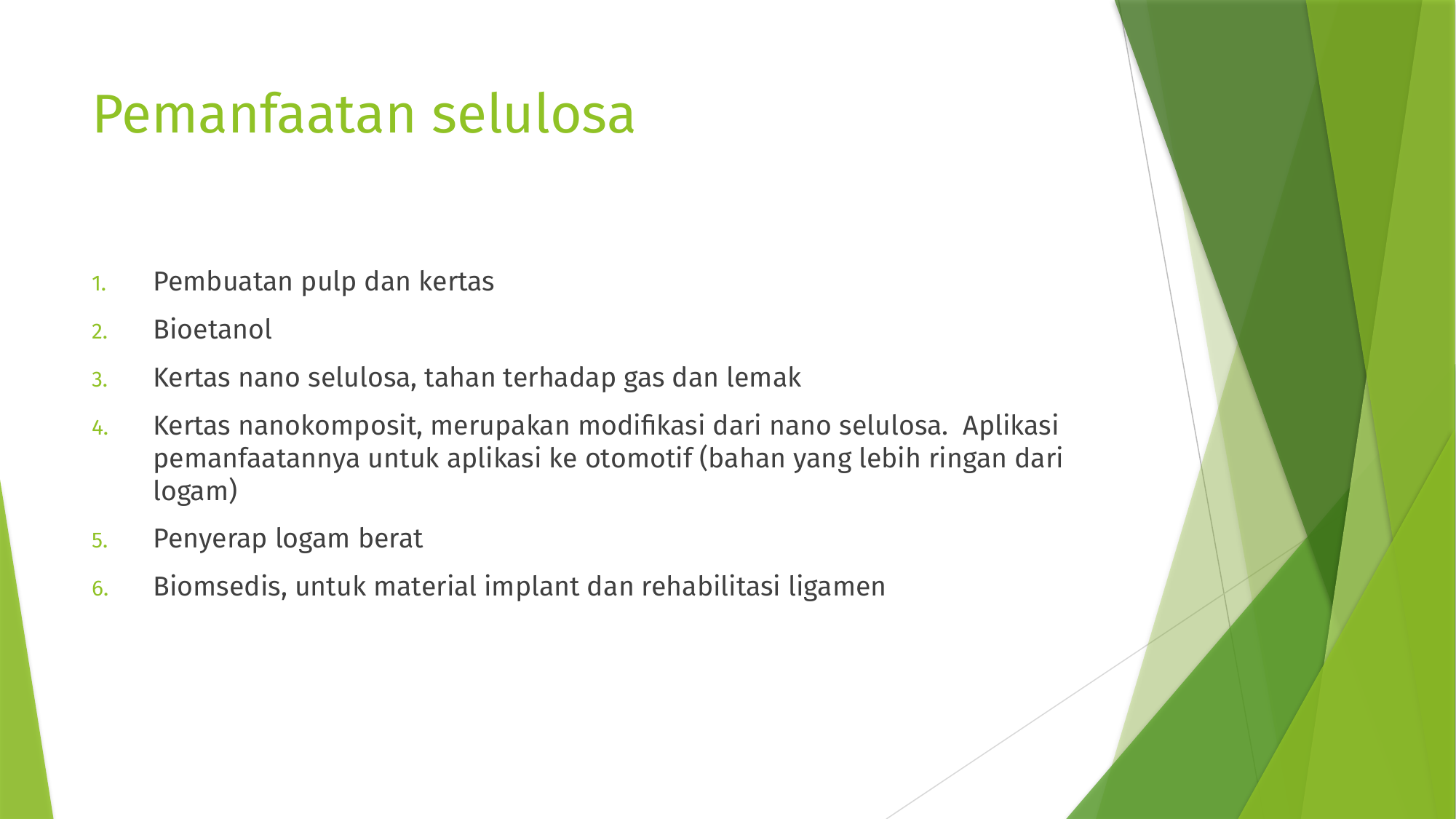

# Pemanfaatan selulosa
Pembuatan pulp dan kertas
Bioetanol
Kertas nano selulosa, tahan terhadap gas dan lemak
Kertas nanokomposit, merupakan modifikasi dari nano selulosa.  Aplikasi pemanfaatannya untuk aplikasi ke otomotif (bahan yang lebih ringan dari logam)
Penyerap logam berat
Biomsedis, untuk material implant dan rehabilitasi ligamen